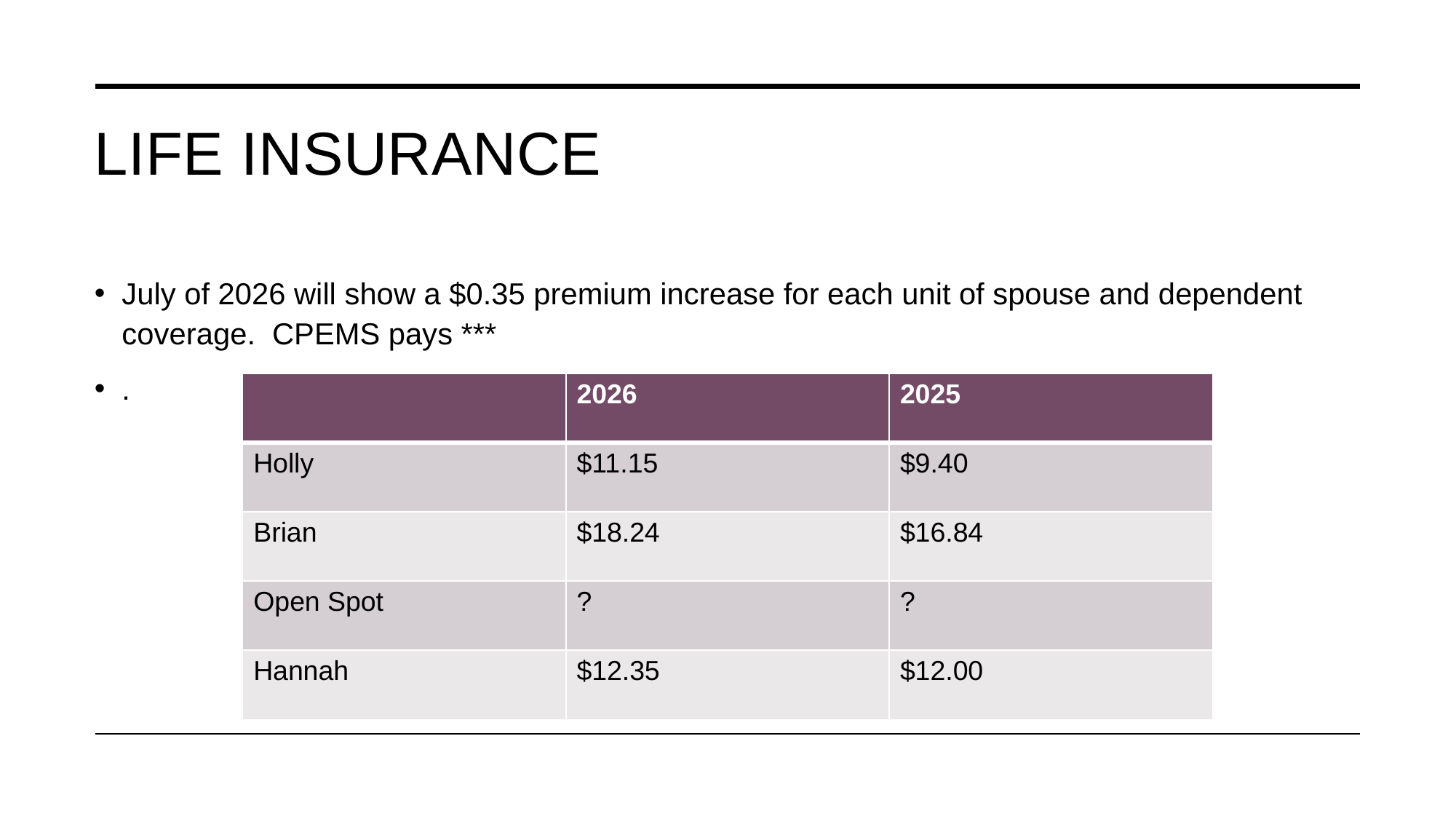

# Life Insurance
July of 2026 will show a $0.35 premium increase for each unit of spouse and dependent coverage.  CPEMS pays ***
.
|  | 2026 | 2025 |
| --- | --- | --- |
| Holly | $11.15 | $9.40 |
| Brian | $18.24 | $16.84 |
| Open Spot | ? | ? |
| Hannah | $12.35 | $12.00 |